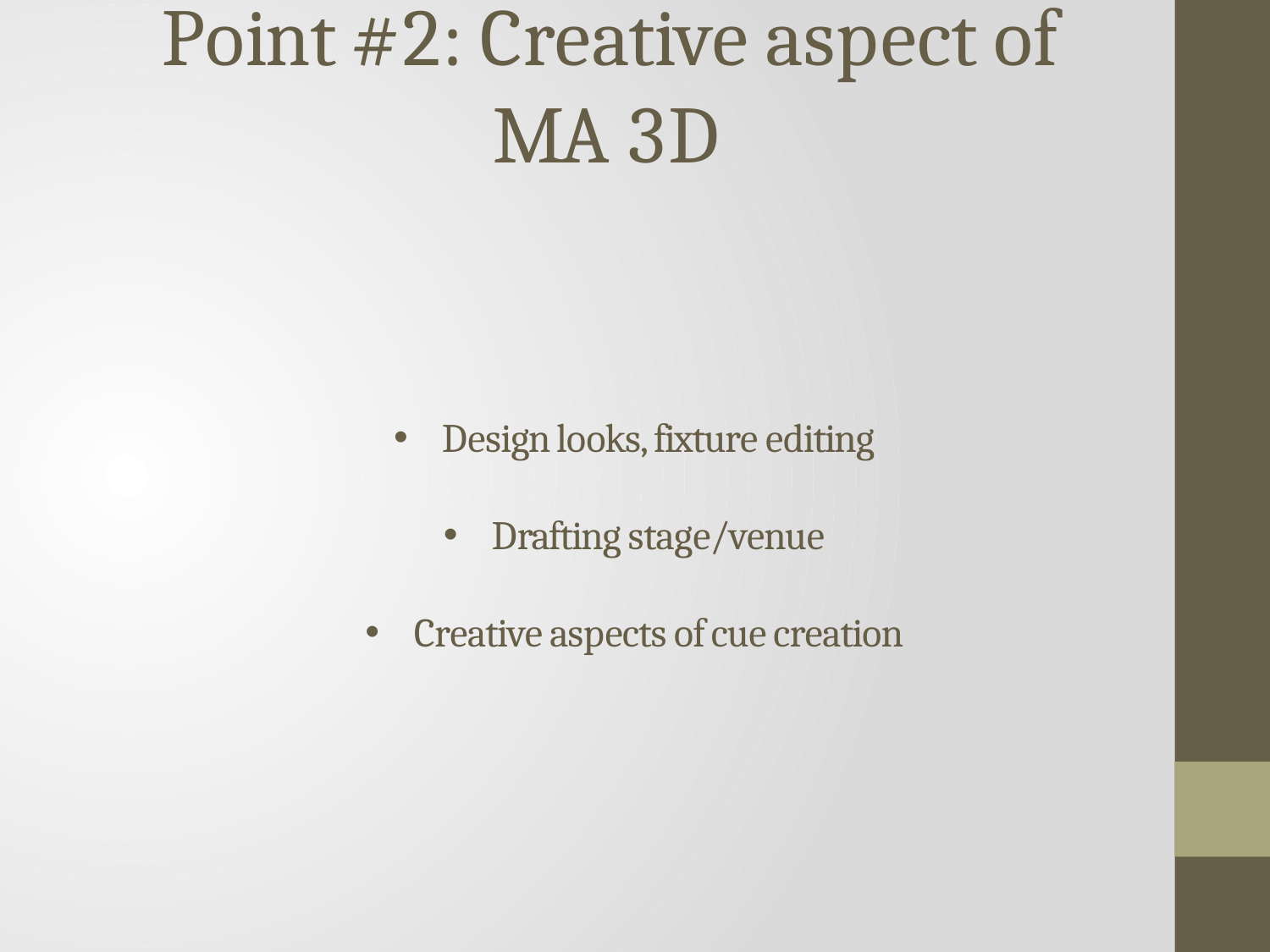

Point #2: Creative aspect of MA 3D
Design looks, fixture editing

Drafting stage/venue

Creative aspects of cue creation